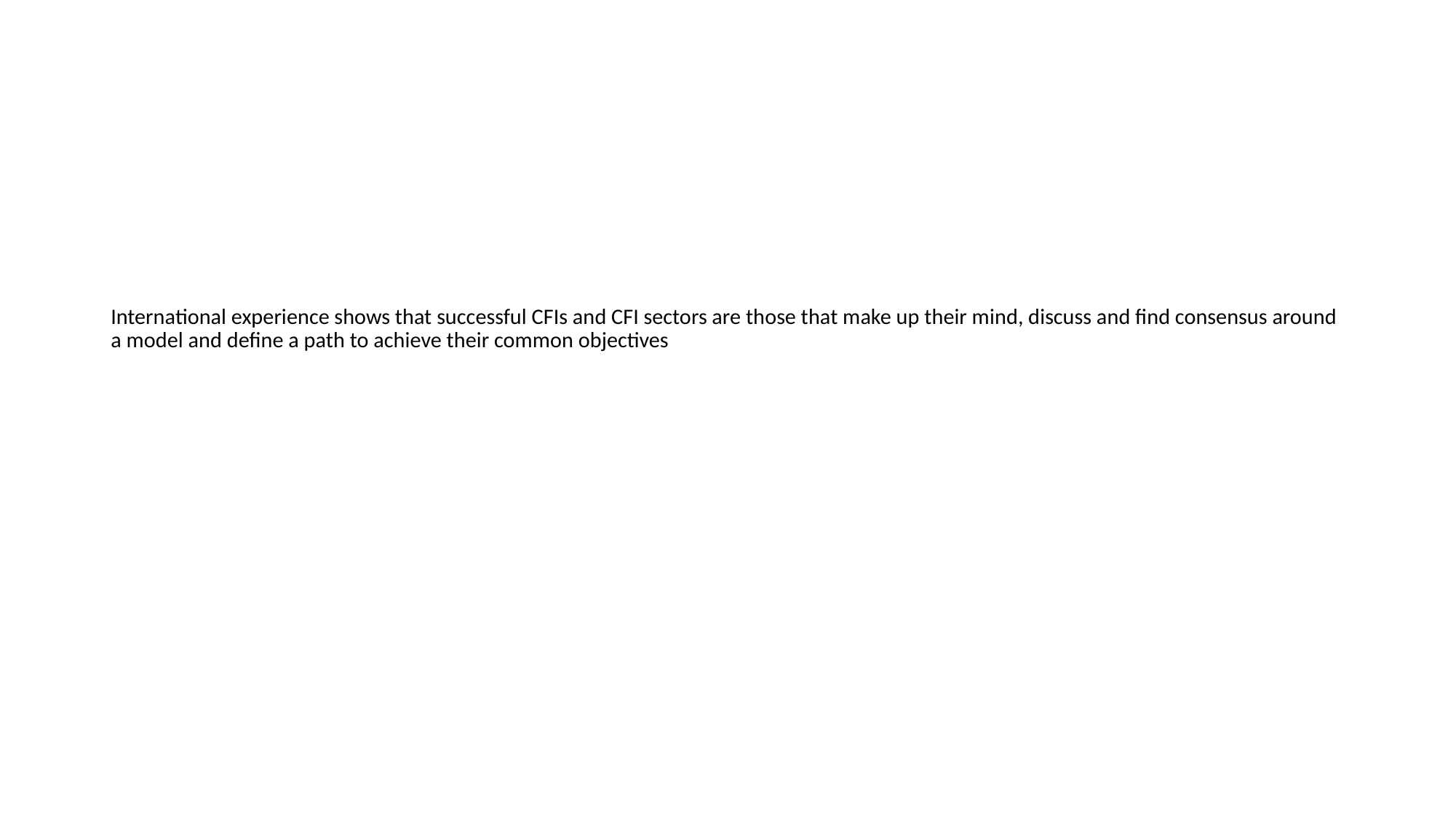

# International experience shows that successful CFIs and CFI sectors are those that make up their mind, discuss and find consensus around a model and define a path to achieve their common objectives